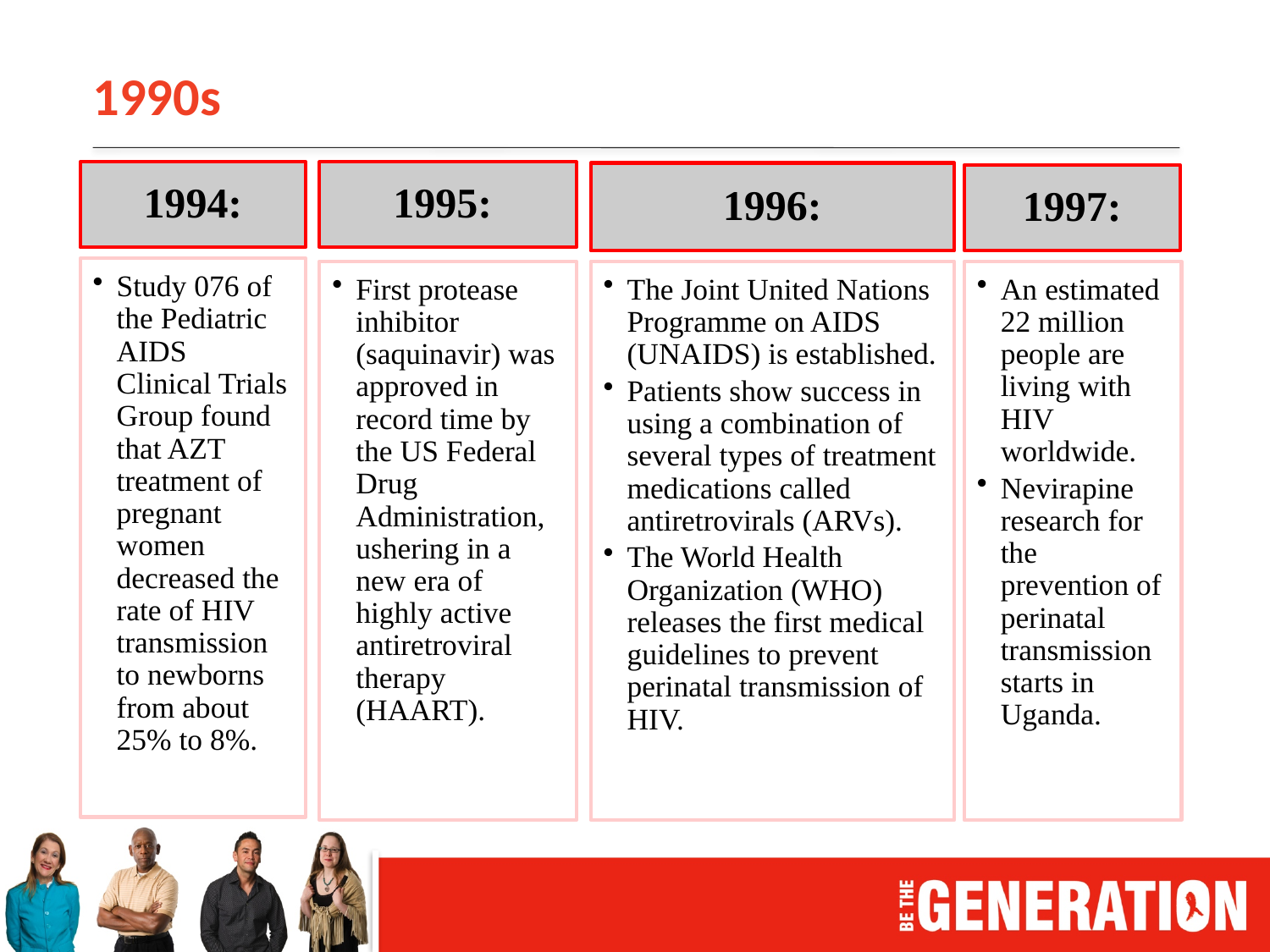

# 1990s
1994:
1995:
1996:
1997:
Study 076 of the Pediatric AIDS Clinical Trials Group found that AZT treatment of pregnant women decreased the rate of HIV transmission to newborns from about 25% to 8%.
First protease inhibitor (saquinavir) was approved in record time by the US Federal Drug Administration, ushering in a new era of highly active antiretroviral therapy (HAART).
The Joint United Nations Programme on AIDS (UNAIDS) is established.
Patients show success in using a combination of several types of treatment medications called antiretrovirals (ARVs).
The World Health Organization (WHO) releases the first medical guidelines to prevent perinatal transmission of HIV.
An estimated 22 million people are living with HIV worldwide.
Nevirapine research for the prevention of perinatal transmission starts in Uganda.